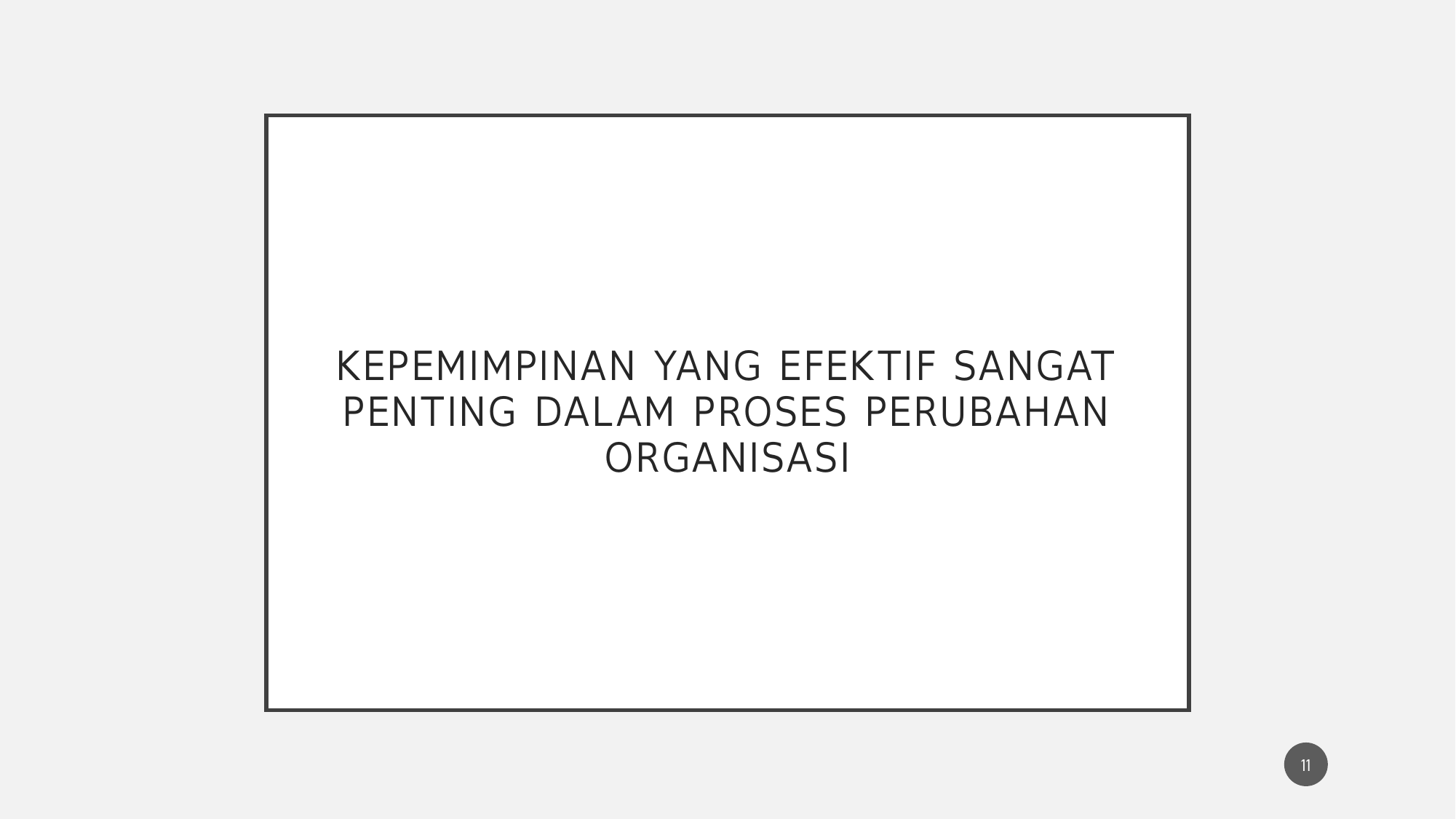

# kepemimpinan yang efektif sangat penting dalam proses perubahan organisasi
11